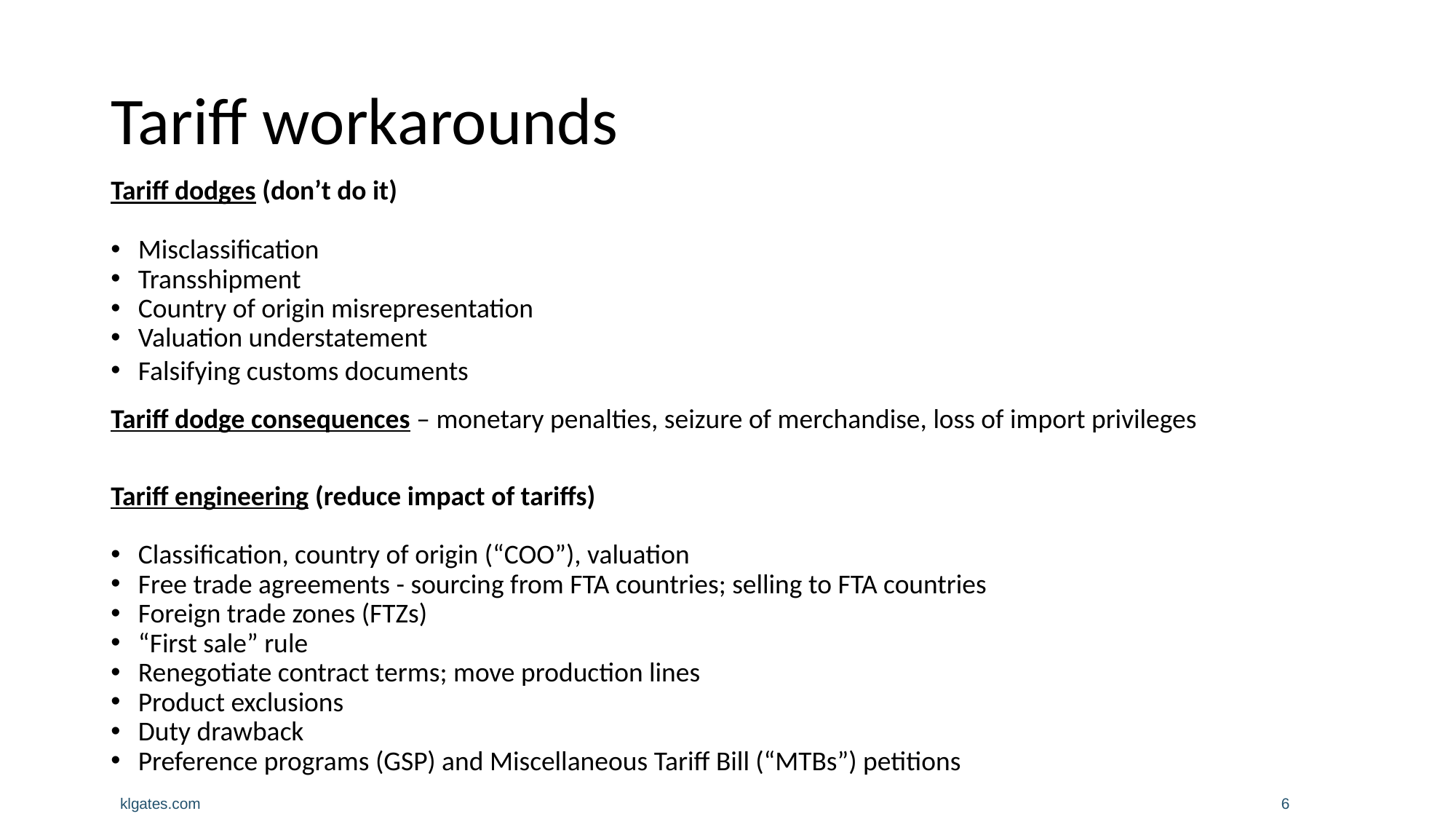

# Tariff workarounds
Tariff dodges (don’t do it)

Misclassification
Transshipment
Country of origin misrepresentation
Valuation understatement
Falsifying customs documents
Tariff dodge consequences – monetary penalties, seizure of merchandise, loss of import privileges

Tariff engineering (reduce impact of tariffs)

Classification, country of origin (“COO”), valuation
Free trade agreements - sourcing from FTA countries; selling to FTA countries
Foreign trade zones (FTZs)
“First sale” rule
Renegotiate contract terms; move production lines
Product exclusions
Duty drawback
Preference programs (GSP) and Miscellaneous Tariff Bill (“MTBs”) petitions

	klgates.com
6